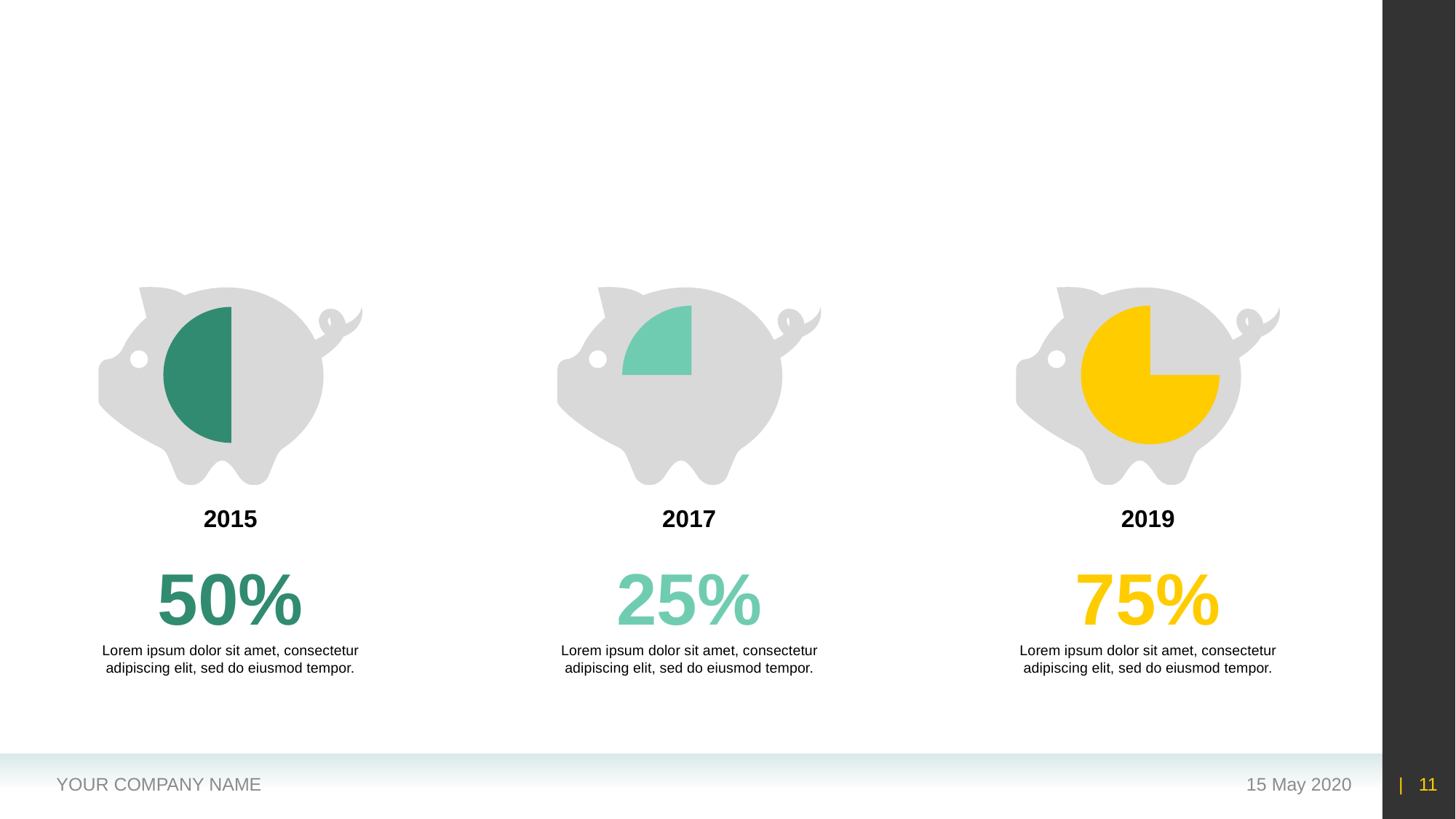

#

### Chart

| Category | Region 1 |
|---|---|
| 2011 | 50.0 |
| 2013 | 50.0 |

### Chart

| Category | Region 1 |
|---|---|
| 2011 | 75.0 |
| 2013 | 25.0 |

### Chart

| Category | Region 1 |
|---|---|
| 2011 | 25.0 |
| 2013 | 75.0 |
2015
2017
2019
50%
25%
75%
Lorem ipsum dolor sit amet, consectetur adipiscing elit, sed do eiusmod tempor.
Lorem ipsum dolor sit amet, consectetur adipiscing elit, sed do eiusmod tempor.
Lorem ipsum dolor sit amet, consectetur adipiscing elit, sed do eiusmod tempor.
YOUR COMPANY NAME
15 May 2020
|   11